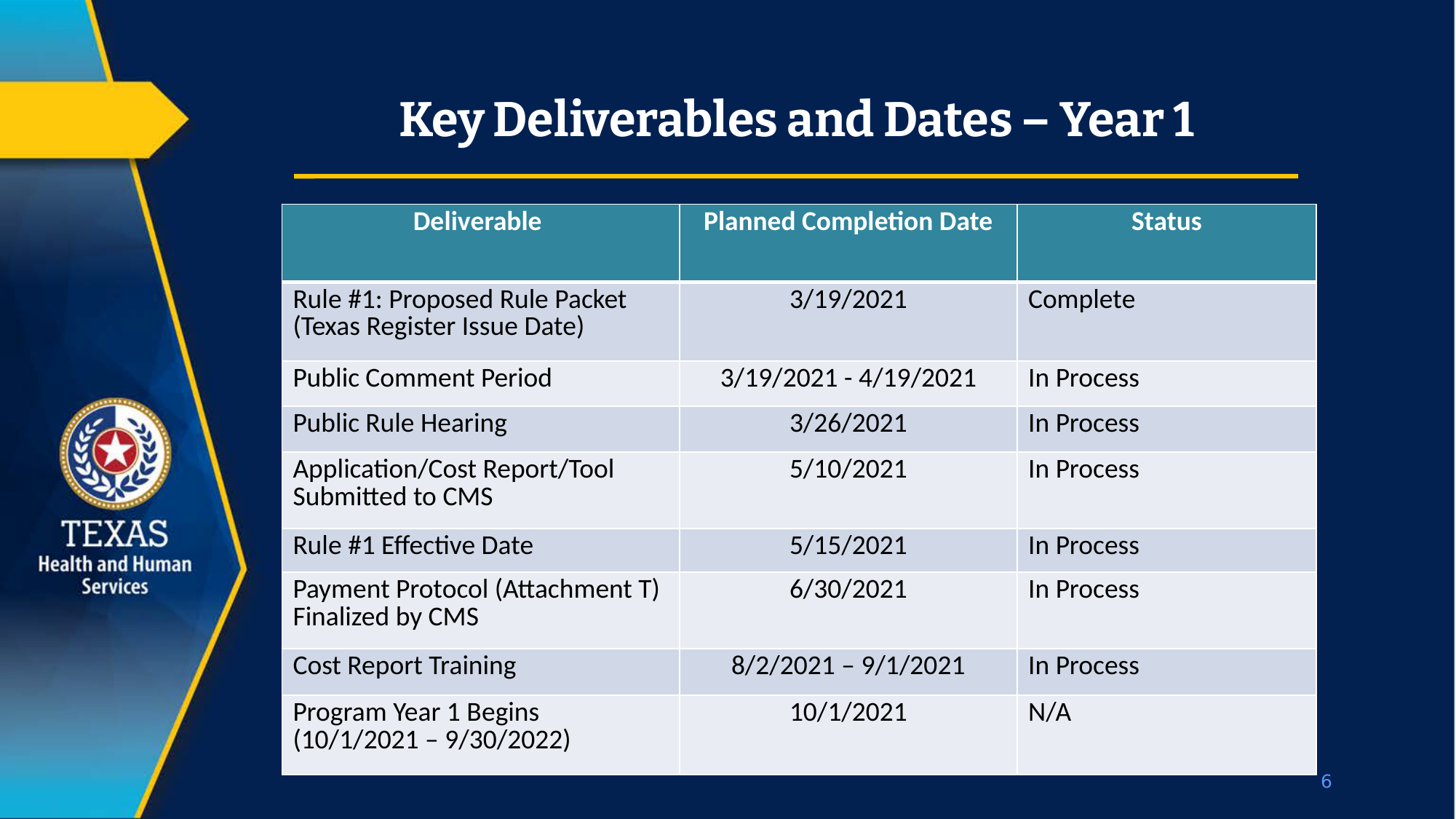

# Key Deliverables and Dates – Year 1
| Deliverable | Planned Completion Date | Status |
| --- | --- | --- |
| Rule #1: Proposed Rule Packet (Texas Register Issue Date) | 3/19/2021 | Complete |
| Public Comment Period | 3/19/2021 - 4/19/2021 | In Process |
| Public Rule Hearing | 3/26/2021 | In Process |
| Application/Cost Report/Tool Submitted to CMS | 5/10/2021 | In Process |
| Rule #1 Effective Date | 5/15/2021 | In Process |
| Payment Protocol (Attachment T) Finalized by CMS | 6/30/2021 | In Process |
| Cost Report Training | 8/2/2021 – 9/1/2021 | In Process |
| Program Year 1 Begins (10/1/2021 – 9/30/2022) | 10/1/2021 | N/A |
6